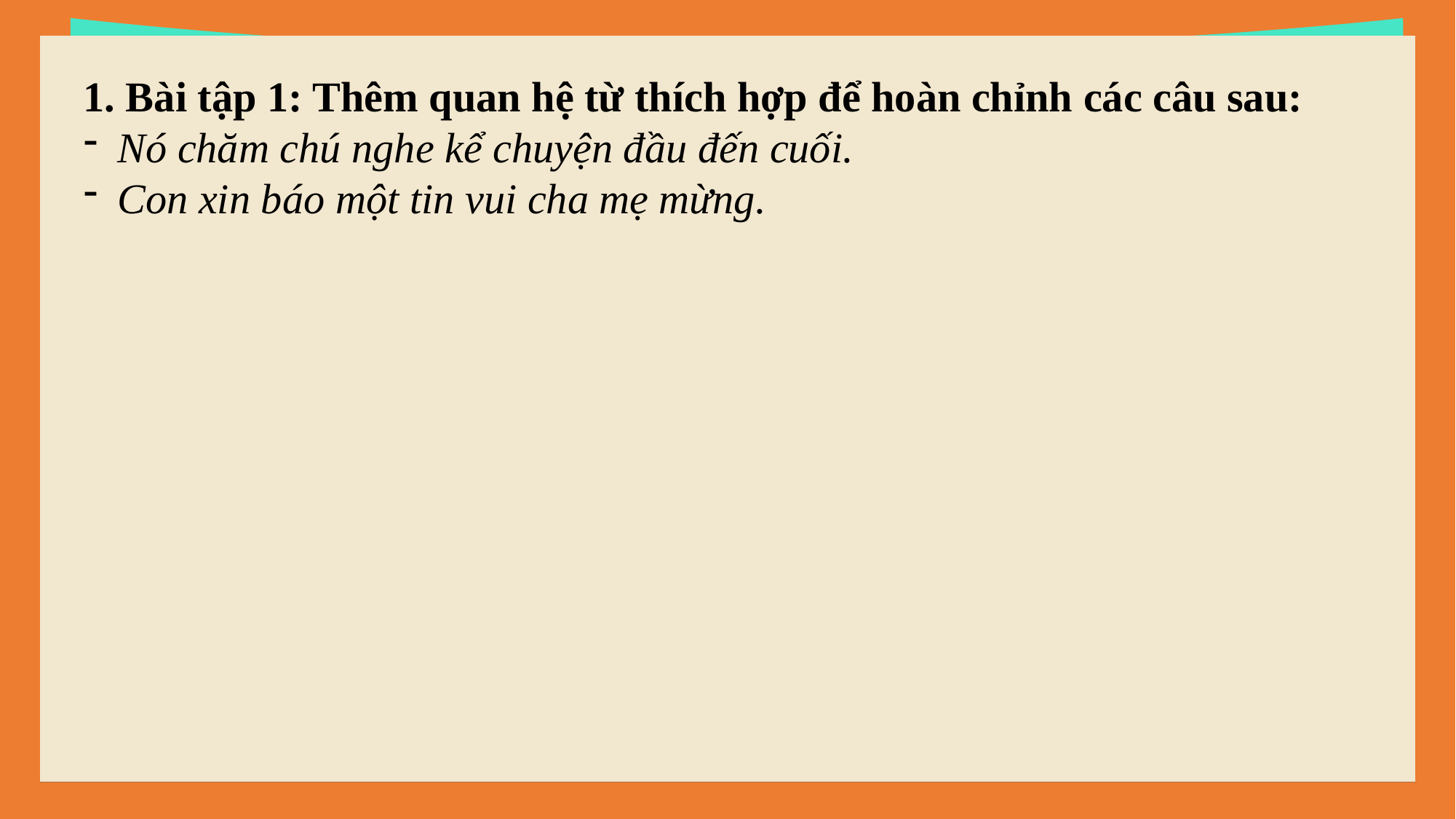

1. Bài tập 1: Thêm quan hệ từ thích hợp để hoàn chỉnh các câu sau:
Nó chăm chú nghe kể chuyện đầu đến cuối.
Con xin báo một tin vui cha mẹ mừng.